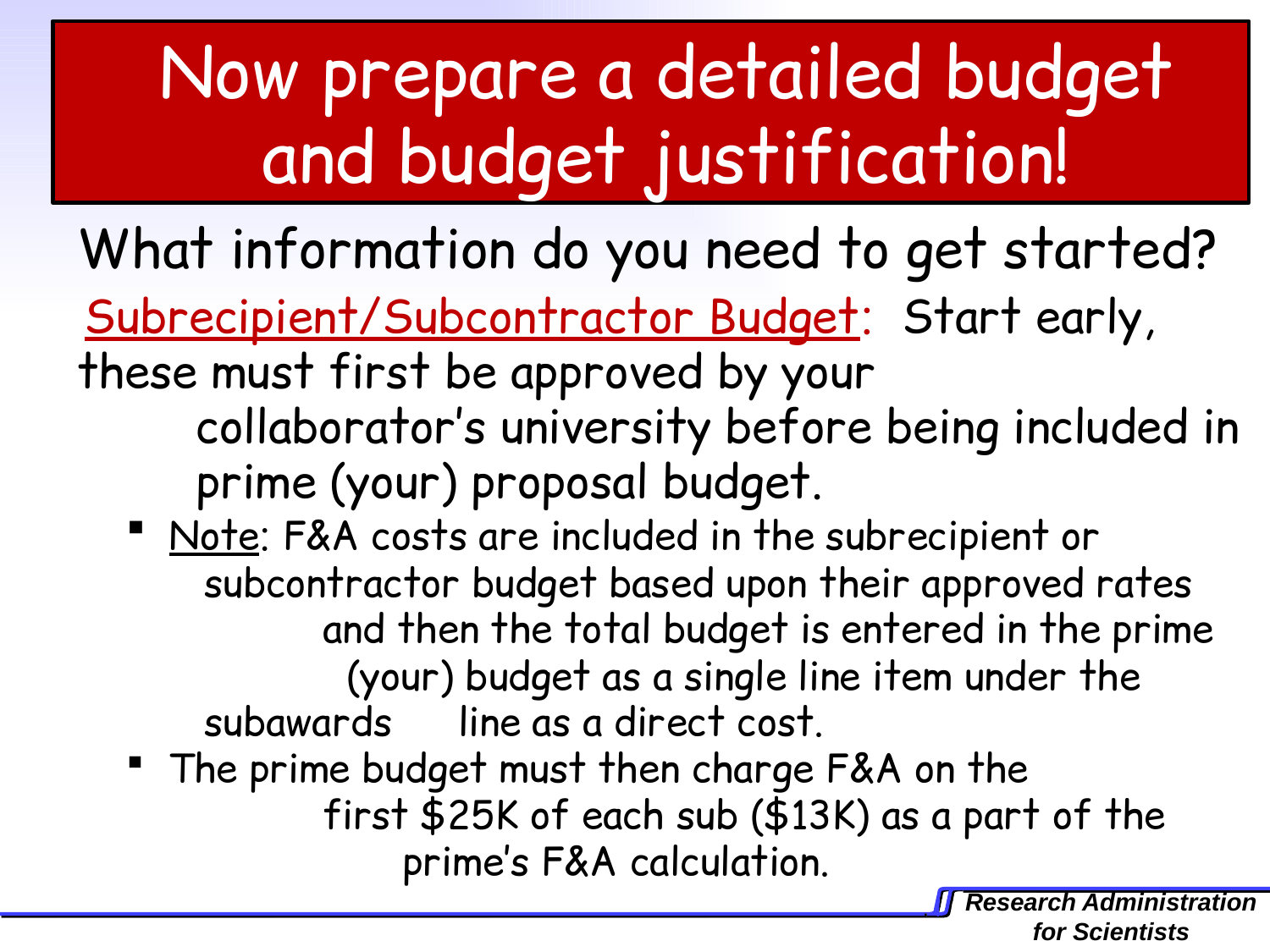

Now prepare a detailed budget and budget justification!
What information do you need to get started?

    Subrecipient/Subcontractor Budget:  Start early, 	these must first be approved by your 				collaborator’s university before being included in 		prime (your) proposal budget.
 Note: F&A costs are included in the subrecipient or 	  subcontractor budget based upon their approved rates 		and then the total budget is entered in the prime 		  (your) budget as a single line item under the subawards 		line as a direct cost.
 The prime budget must then charge F&A on the 	  		first $25K of each sub ($13K) as a part of the 		 	prime’s F&A calculation.